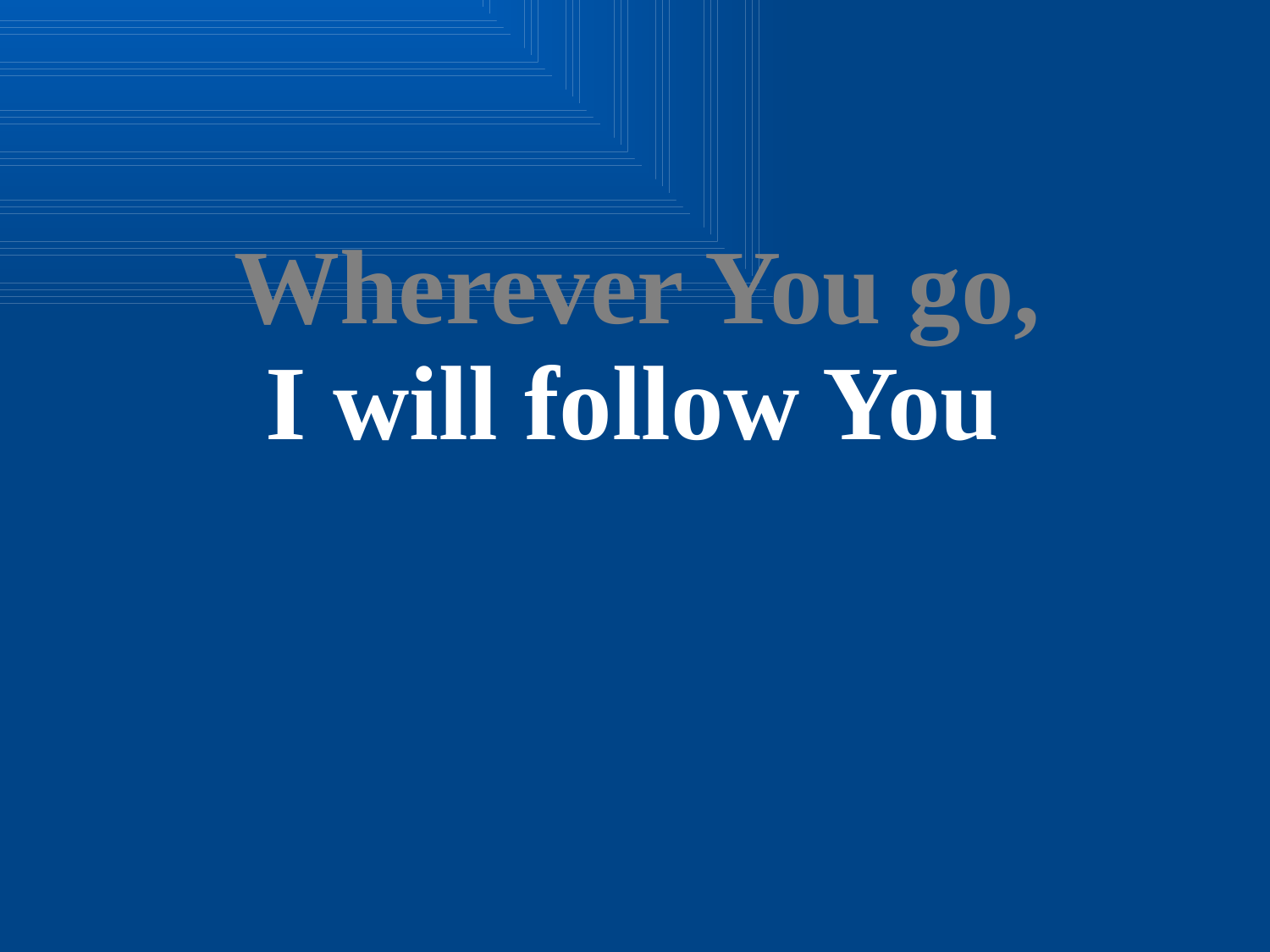

Wherever You go,
I will follow You